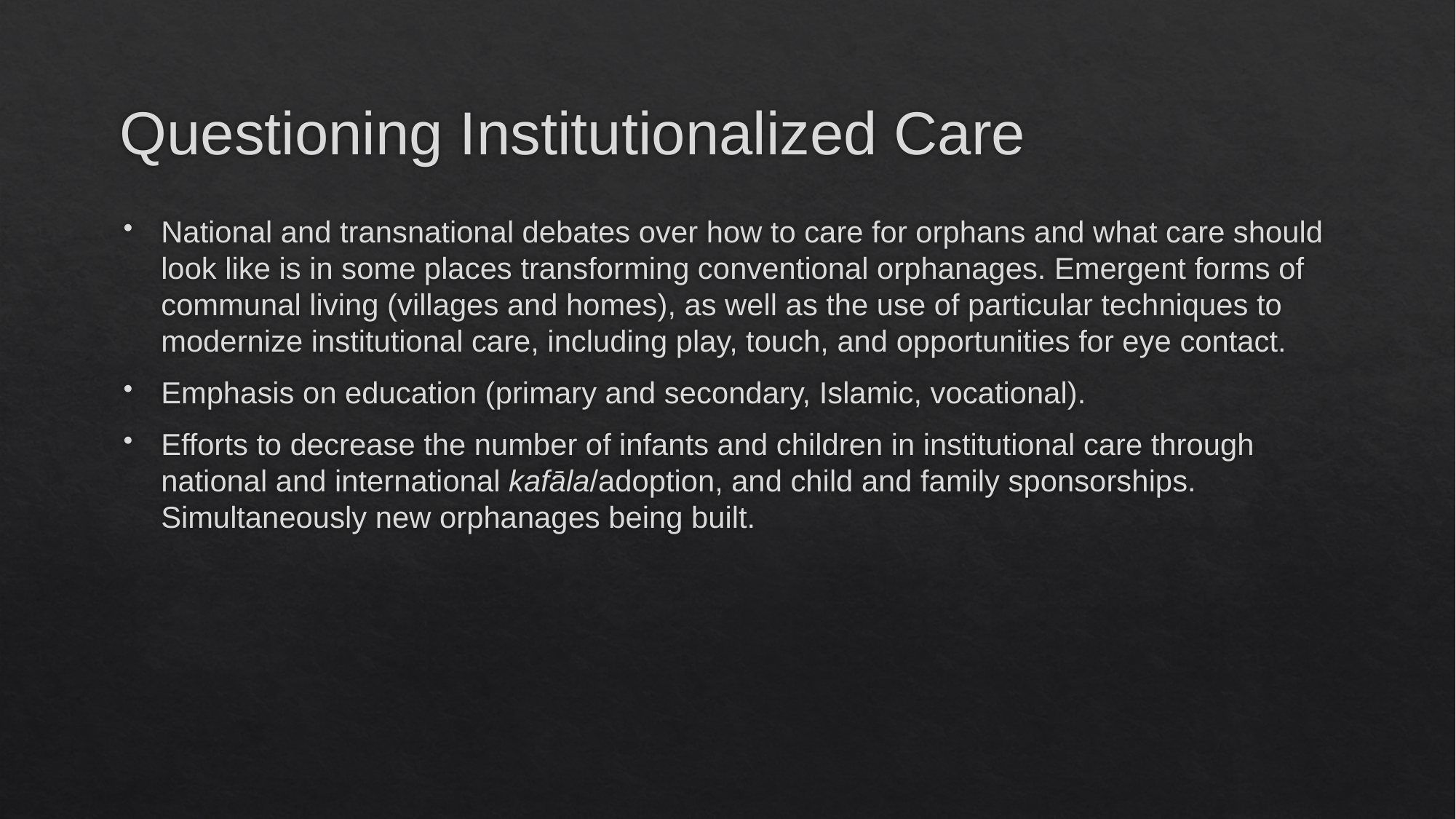

# Questioning Institutionalized Care
National and transnational debates over how to care for orphans and what care should look like is in some places transforming conventional orphanages. Emergent forms of communal living (villages and homes), as well as the use of particular techniques to modernize institutional care, including play, touch, and opportunities for eye contact.
Emphasis on education (primary and secondary, Islamic, vocational).
Efforts to decrease the number of infants and children in institutional care through national and international kafāla/adoption, and child and family sponsorships. Simultaneously new orphanages being built.